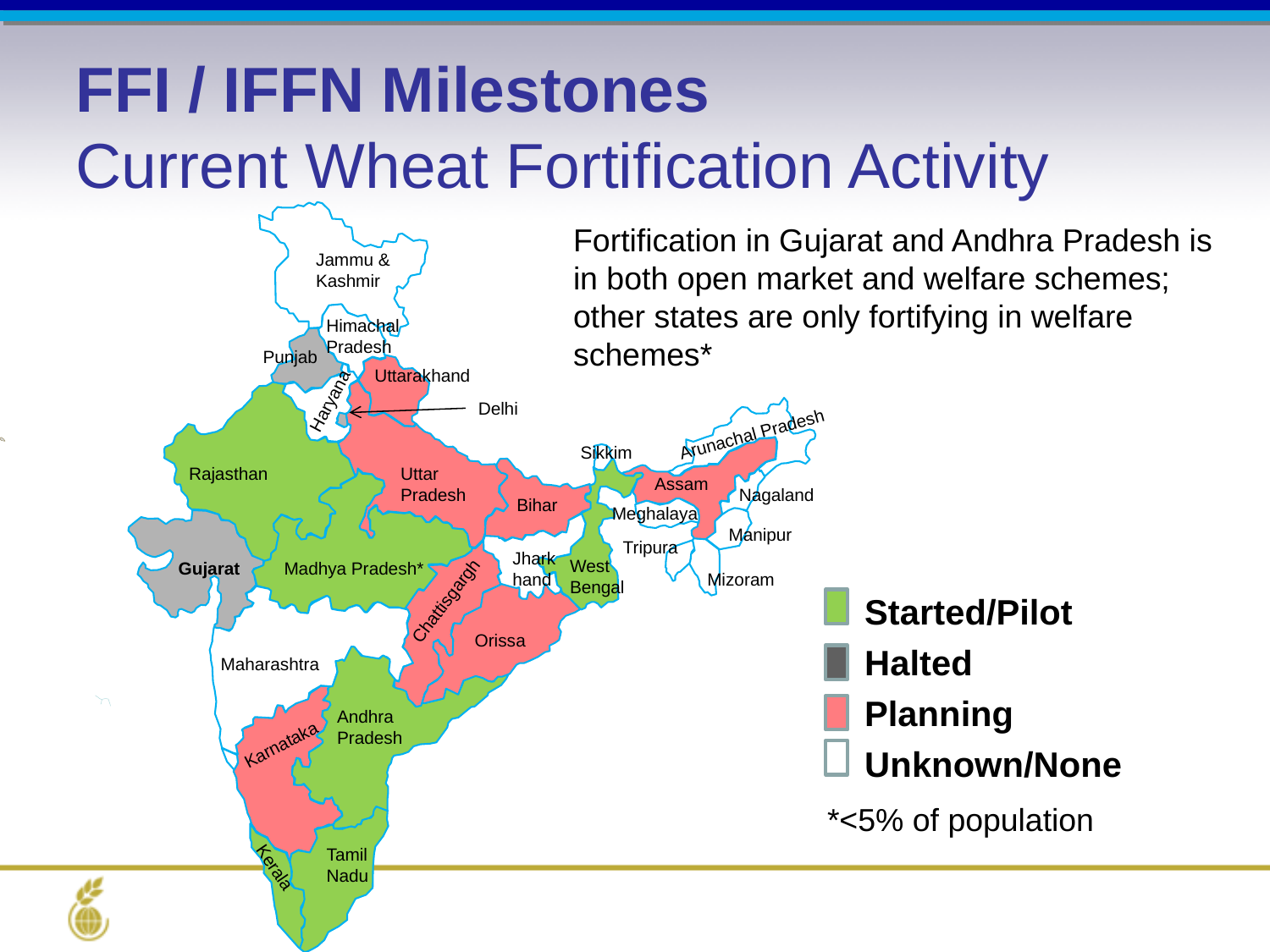

FFI / IFFN Milestones
Current Wheat Fortification Activity

Jammu &
Kashmir

Himachal Pradesh

Punjab

Uttarakhand

Haryana

Arunachal Pradesh
Sikkim

Rajasthan
Uttar Pradesh

Assam

Nagaland
Bihar
Meghalaya

Manipur
Tripura

West Bengal
Gujarat
Madhya Pradesh*
Mizoram
Chattisgargh

Orissa
Maharashtra

Andhra Pradesh
Karnataka

Tamil Nadu
Kerala
Fortification in Gujarat and Andhra Pradesh is in both open market and welfare schemes; other states are only fortifying in welfare schemes*
Delhi

Jharkhand

Started/Pilot
Halted
Planning
Unknown/None

*<5% of population